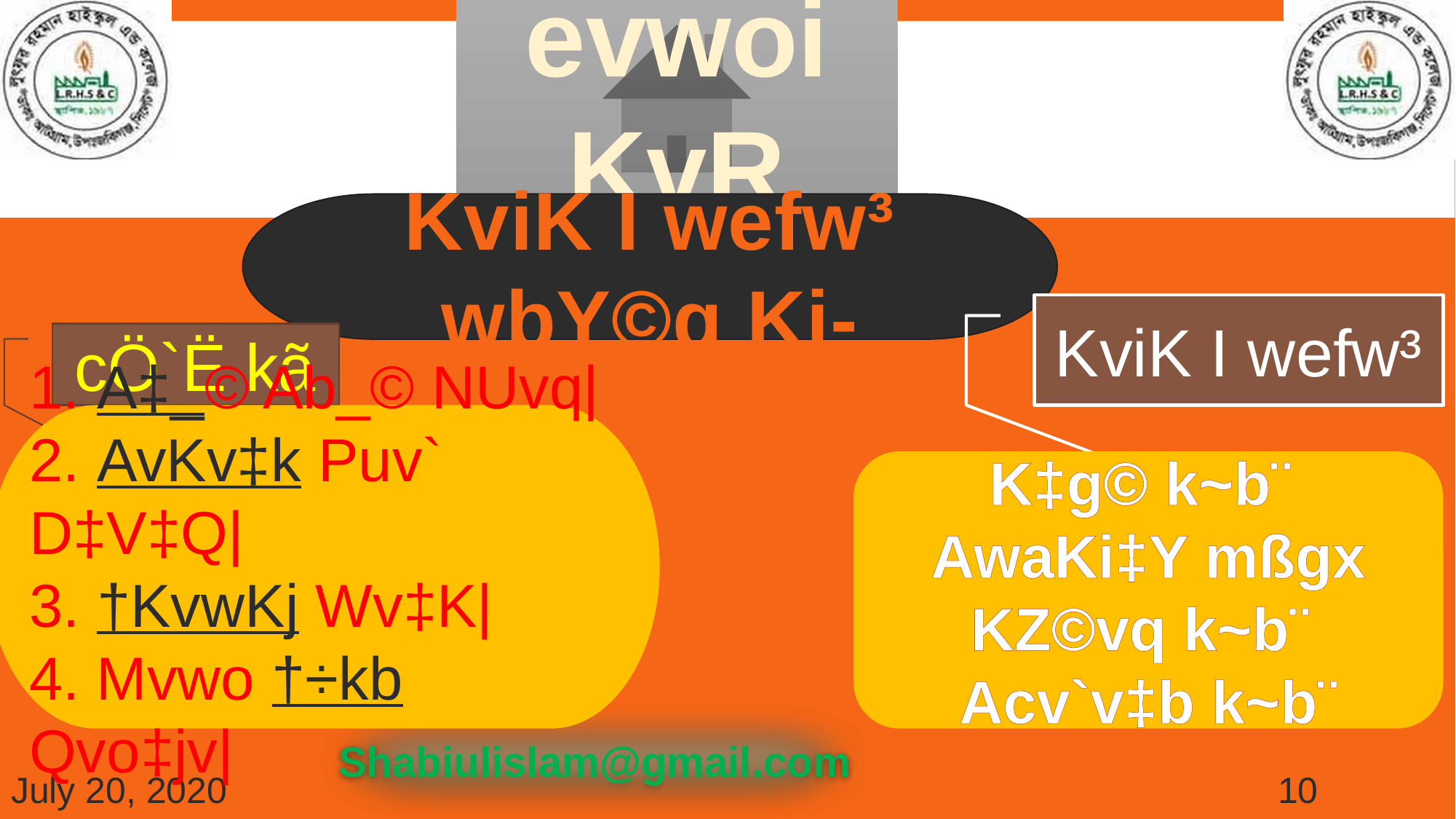

evwoi KvR
KviK I wefw³ wbY©q Ki-
KviK I wefw³
cÖ`Ë kã
1. A‡_© Ab_© NUvq|
2. AvKv‡k Puv` D‡V‡Q|
3. †KvwKj Wv‡K|
4. Mvwo †÷kb Qvo‡jv|
K‡g© k~b¨
AwaKi‡Y mßgx
KZ©vq k~b¨
Acv`v‡b k~b¨
July 20, 2020
10